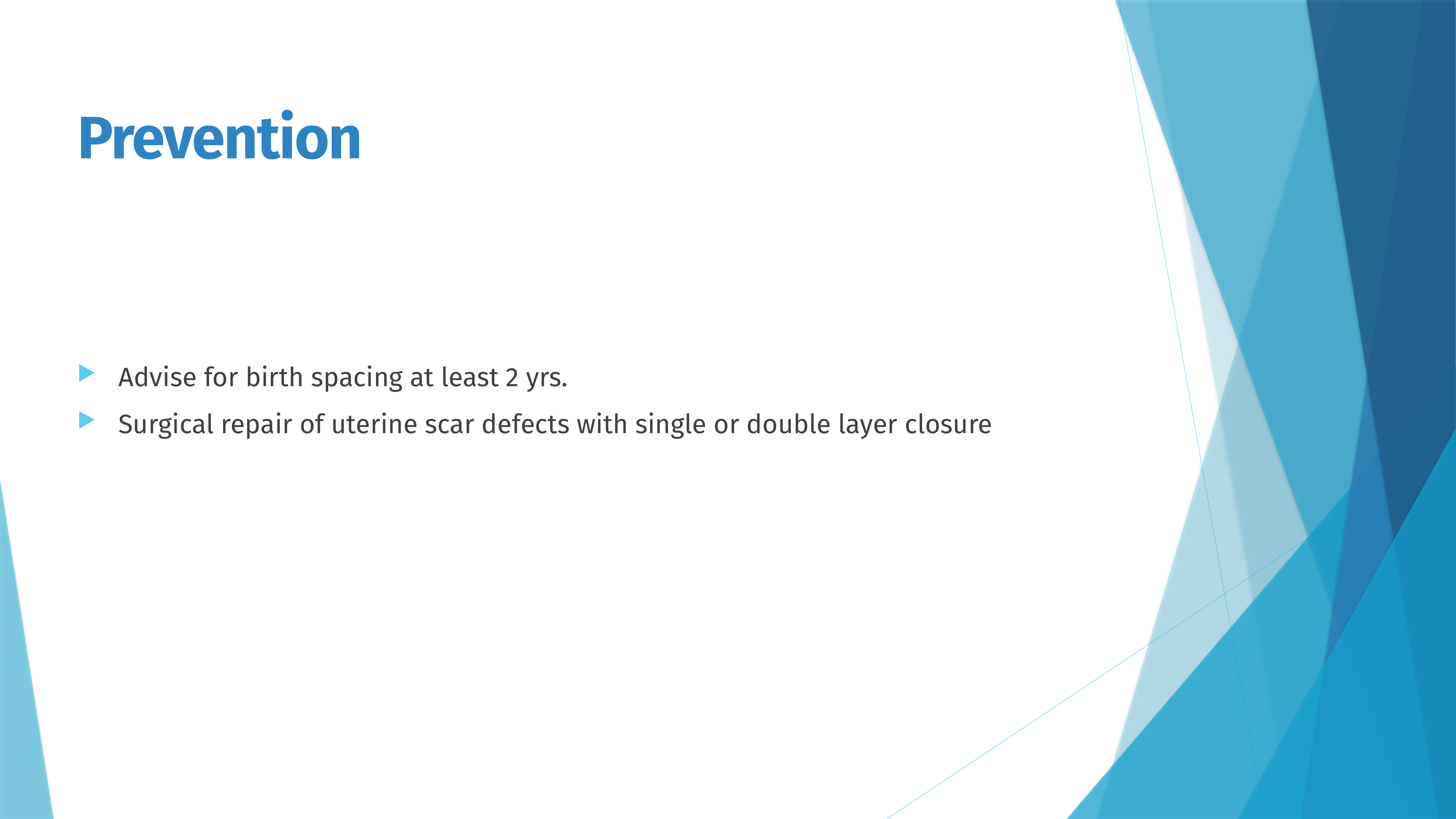

Prevention

Advise for birth spacing at least 2 yrs.
Surgical repair of uterine scar defects with single or double layer closure